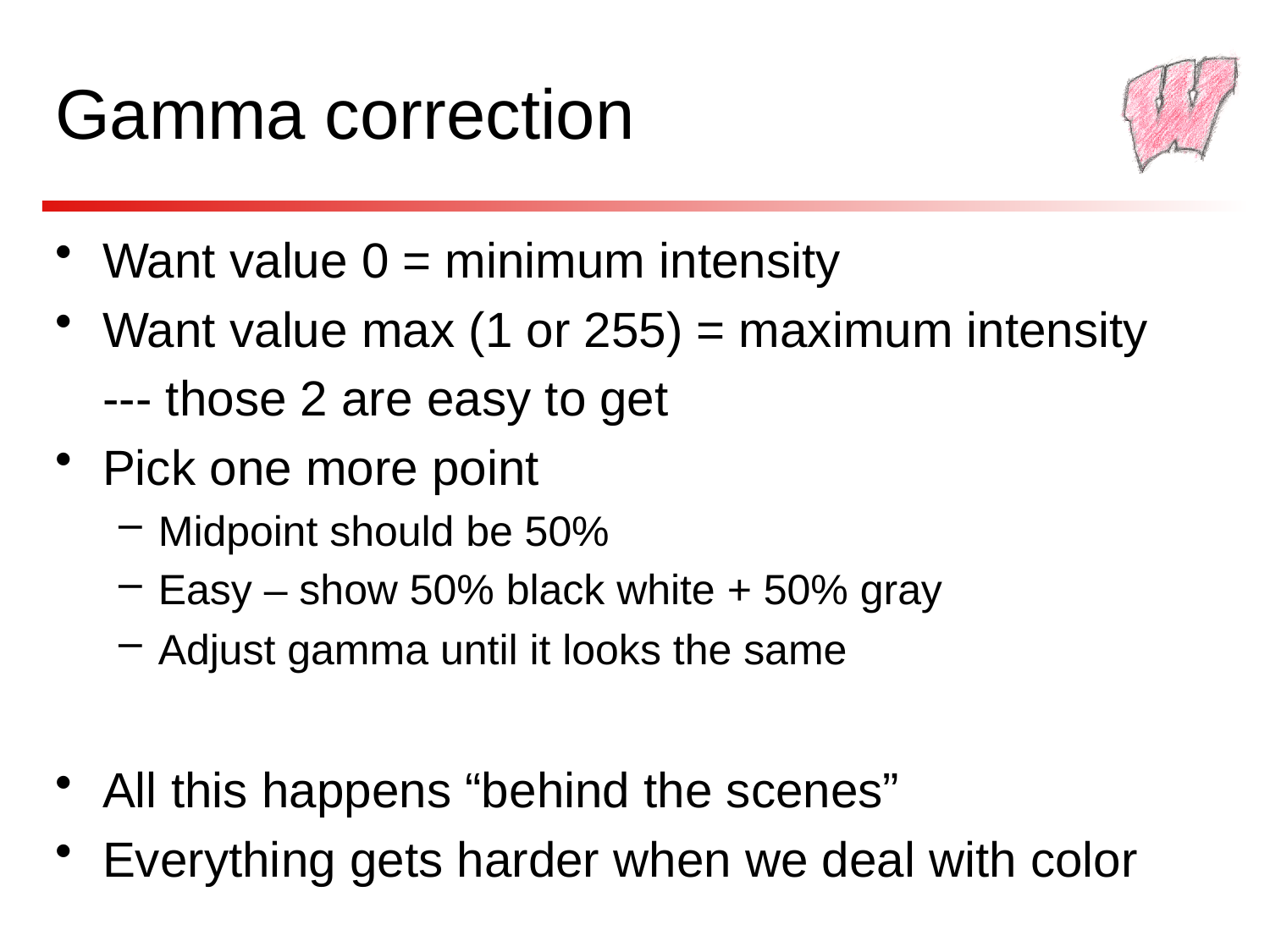

# Gamma correction
Want value 0 = minimum intensity
Want value max (1 or 255) = maximum intensity
	--- those 2 are easy to get
Pick one more point
Midpoint should be 50%
Easy – show 50% black white + 50% gray
Adjust gamma until it looks the same

All this happens “behind the scenes”
Everything gets harder when we deal with color